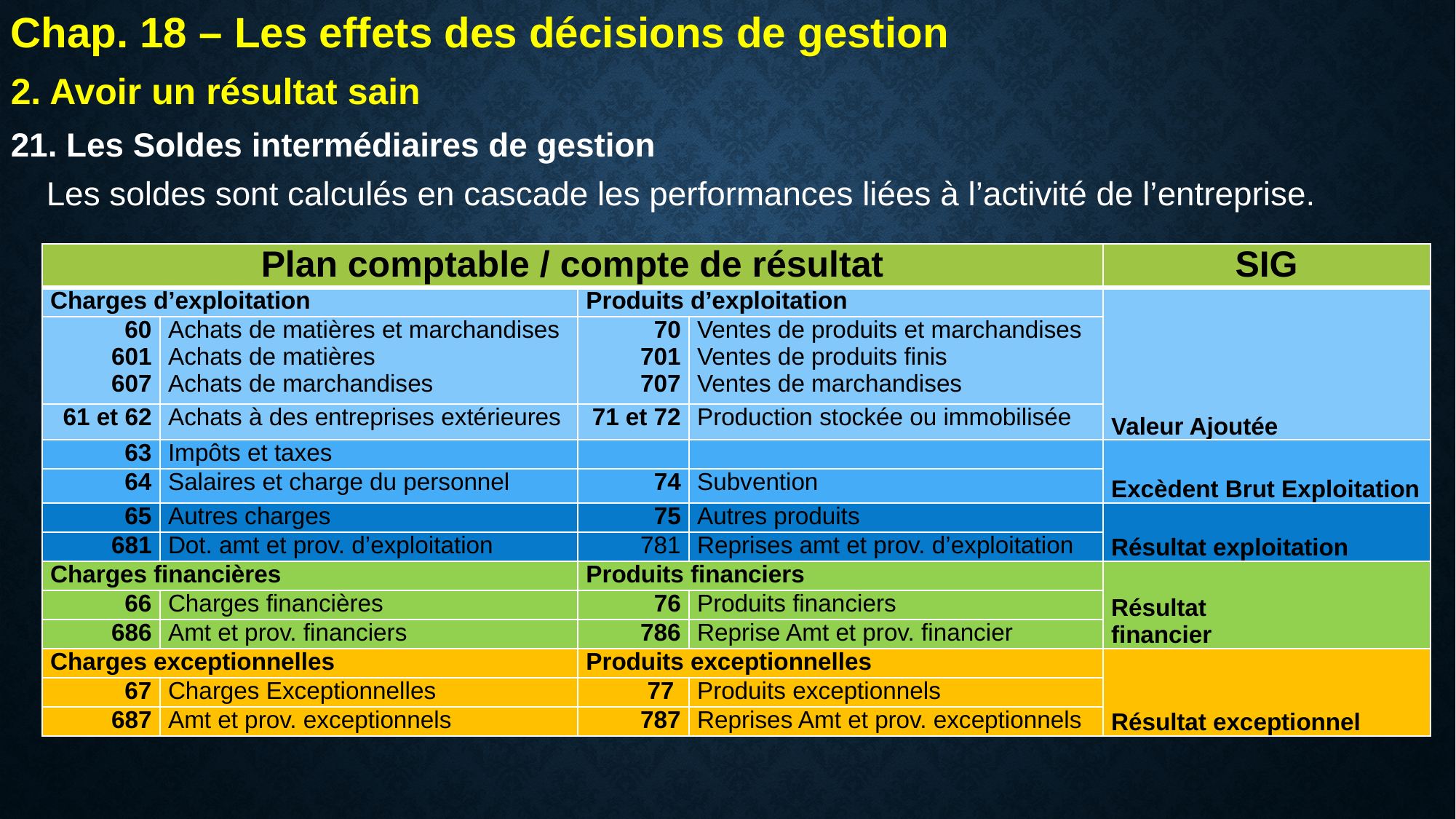

Chap. 18 – Les effets des décisions de gestion
2. Avoir un résultat sain
21. Les Soldes intermédiaires de gestion
 Les soldes sont calculés en cascade les performances liées à l’activité de l’entreprise.
| Plan comptable / compte de résultat |  |  |  | SIG |
| --- | --- | --- | --- | --- |
| Charges d’exploitation |  | Produits d’exploitation |  | Valeur Ajoutée |
| 60 601 607 | Achats de matières et marchandises Achats de matières Achats de marchandises | 70 701 707 | Ventes de produits et marchandises Ventes de produits finis Ventes de marchandises |  |
| 61 et 62 | Achats à des entreprises extérieures | 71 et 72 | Production stockée ou immobilisée |  |
| 63 | Impôts et taxes |  |  | Excèdent Brut Exploitation |
| 64 | Salaires et charge du personnel | 74 | Subvention |  |
| 65 | Autres charges | 75 | Autres produits | Résultat exploitation |
| 681 | Dot. amt et prov. d’exploitation | 781 | Reprises amt et prov. d’exploitation |  |
| Charges financières |  | Produits financiers |  | Résultat financier |
| 66 | Charges financières | 76 | Produits financiers |  |
| 686 | Amt et prov. financiers | 786 | Reprise Amt et prov. financier |  |
| Charges exceptionnelles |  | Produits exceptionnelles |  | Résultat exceptionnel |
| 67 | Charges Exceptionnelles | 77 | Produits exceptionnels |  |
| 687 | Amt et prov. exceptionnels | 787 | Reprises Amt et prov. exceptionnels |  |